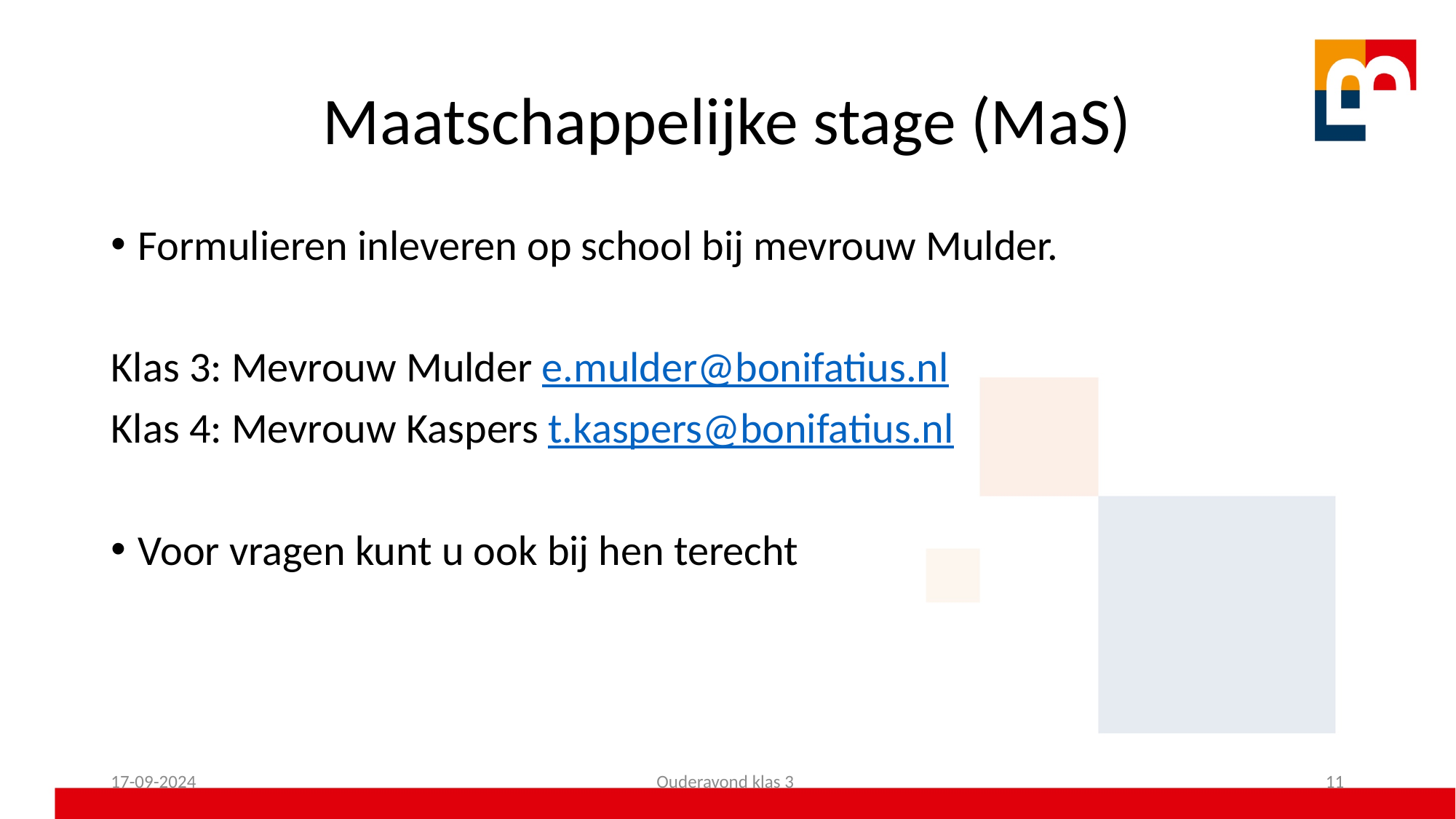

# Maatschappelijke stage (MaS)
Formulieren inleveren op school bij mevrouw Mulder.

Klas 3: Mevrouw Mulder e.mulder@bonifatius.nl
Klas 4: Mevrouw Kaspers t.kaspers@bonifatius.nl

Voor vragen kunt u ook bij hen terecht

17-09-2024
Ouderavond klas 3
11